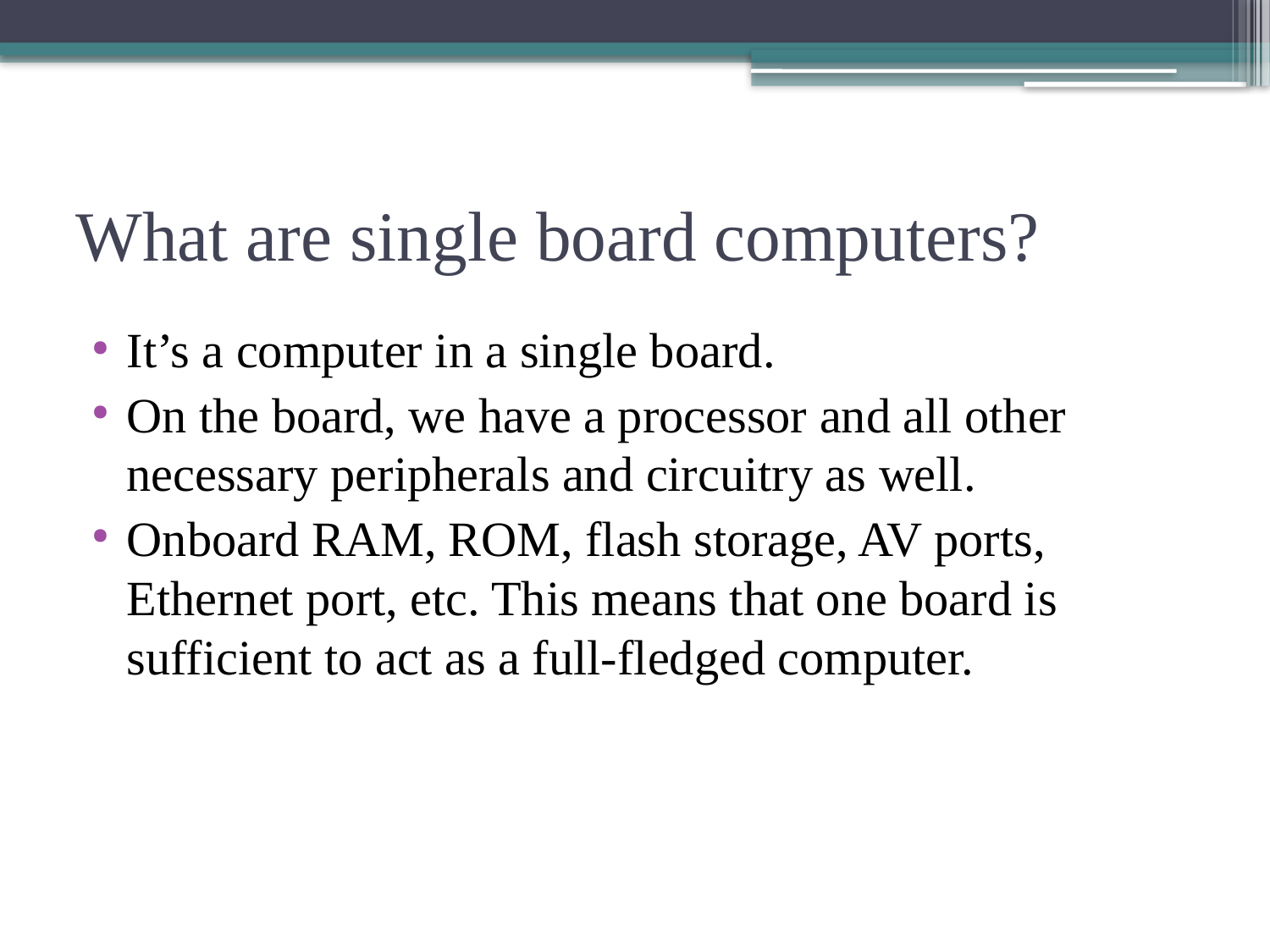

# What are single board computers?
It’s a computer in a single board.
On the board, we have a processor and all other necessary peripherals and circuitry as well.
Onboard RAM, ROM, flash storage, AV ports, Ethernet port, etc. This means that one board is sufficient to act as a full-fledged computer.